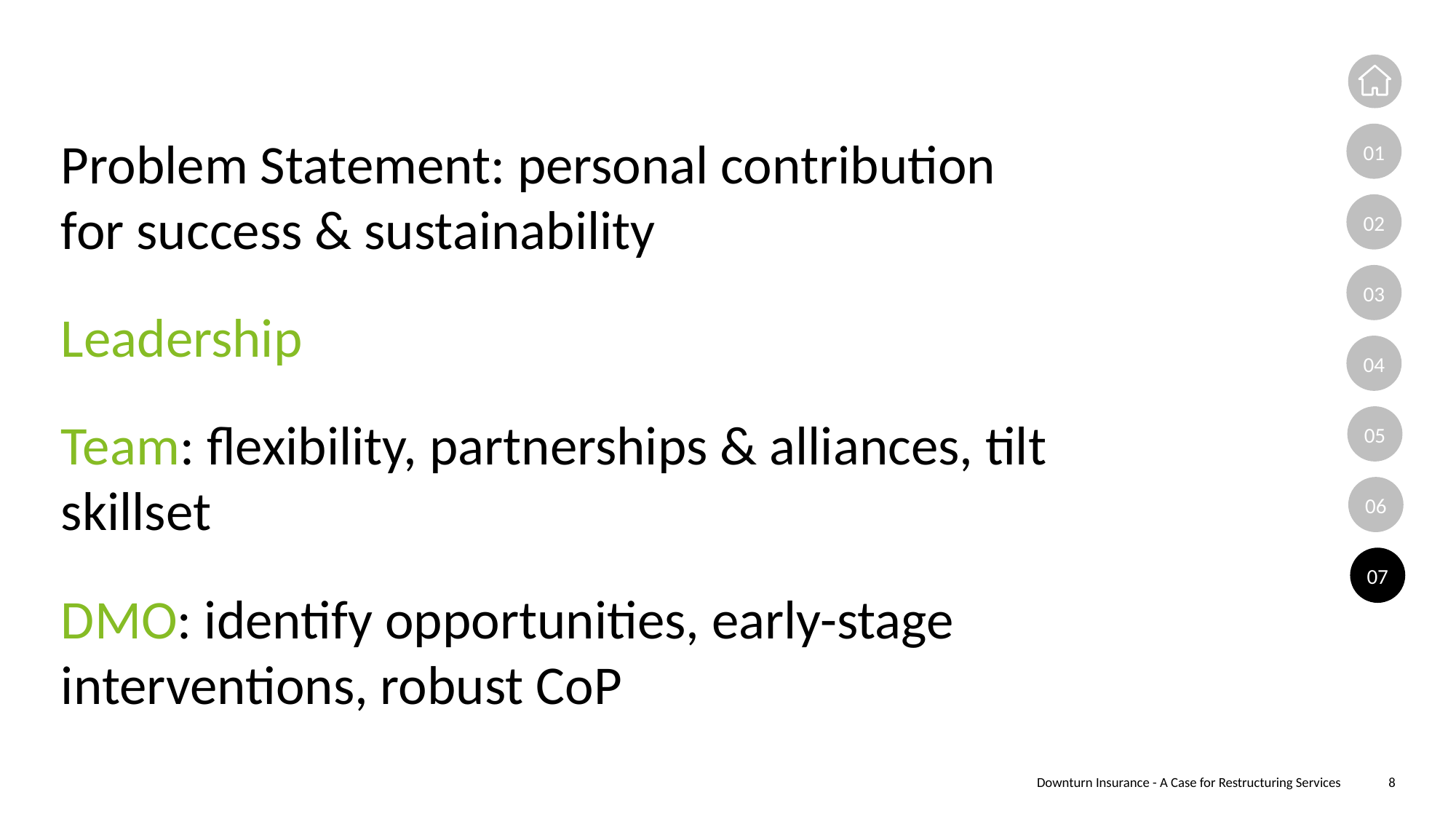

01
Problem Statement: personal contribution for success & sustainability
Leadership
Team: flexibility, partnerships & alliances, tilt skillset
DMO: identify opportunities, early-stage interventions, robust CoP
02
03
04
05
06
07
Downturn Insurance - A Case for Restructuring Services